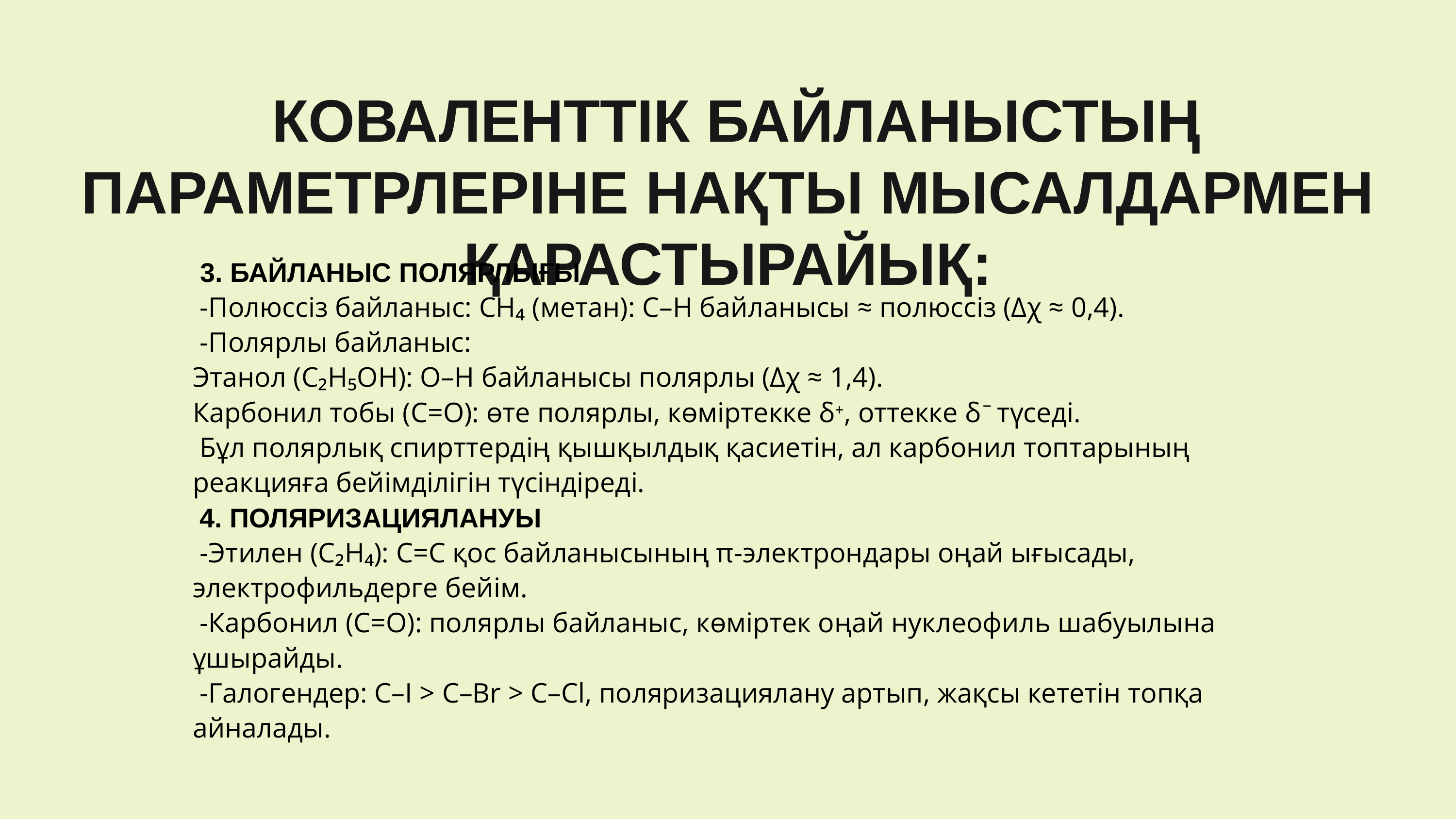

КОВАЛЕНТТІК БАЙЛАНЫСТЫҢ ПАРАМЕТРЛЕРІНЕ НАҚТЫ МЫСАЛДАРМЕН ҚАРАСТЫРАЙЫҚ:
 3. БАЙЛАНЫС ПОЛЯРЛЫҒЫ
 -Полюссіз байланыс: CH₄ (метан): C–H байланысы ≈ полюссіз (Δχ ≈ 0,4).
 -Полярлы байланыс:
Этанол (C₂H₅OH): O–H байланысы полярлы (Δχ ≈ 1,4).
Карбонил тобы (C=O): өте полярлы, көміртекке δ⁺, оттекке δ⁻ түседі.
 Бұл полярлық спирттердің қышқылдық қасиетін, ал карбонил топтарының реакцияға бейімділігін түсіндіреді.
 4. ПОЛЯРИЗАЦИЯЛАНУЫ
 -Этилен (C₂H₄): C=C қос байланысының π-электрондары оңай ығысады,  электрофильдерге бейім.
 -Карбонил (C=O): полярлы байланыс, көміртек оңай нуклеофиль шабуылына ұшырайды.
 -Галогендер: C–I > C–Br > C–Cl, поляризациялану артып, жақсы кететін топқа айналады.